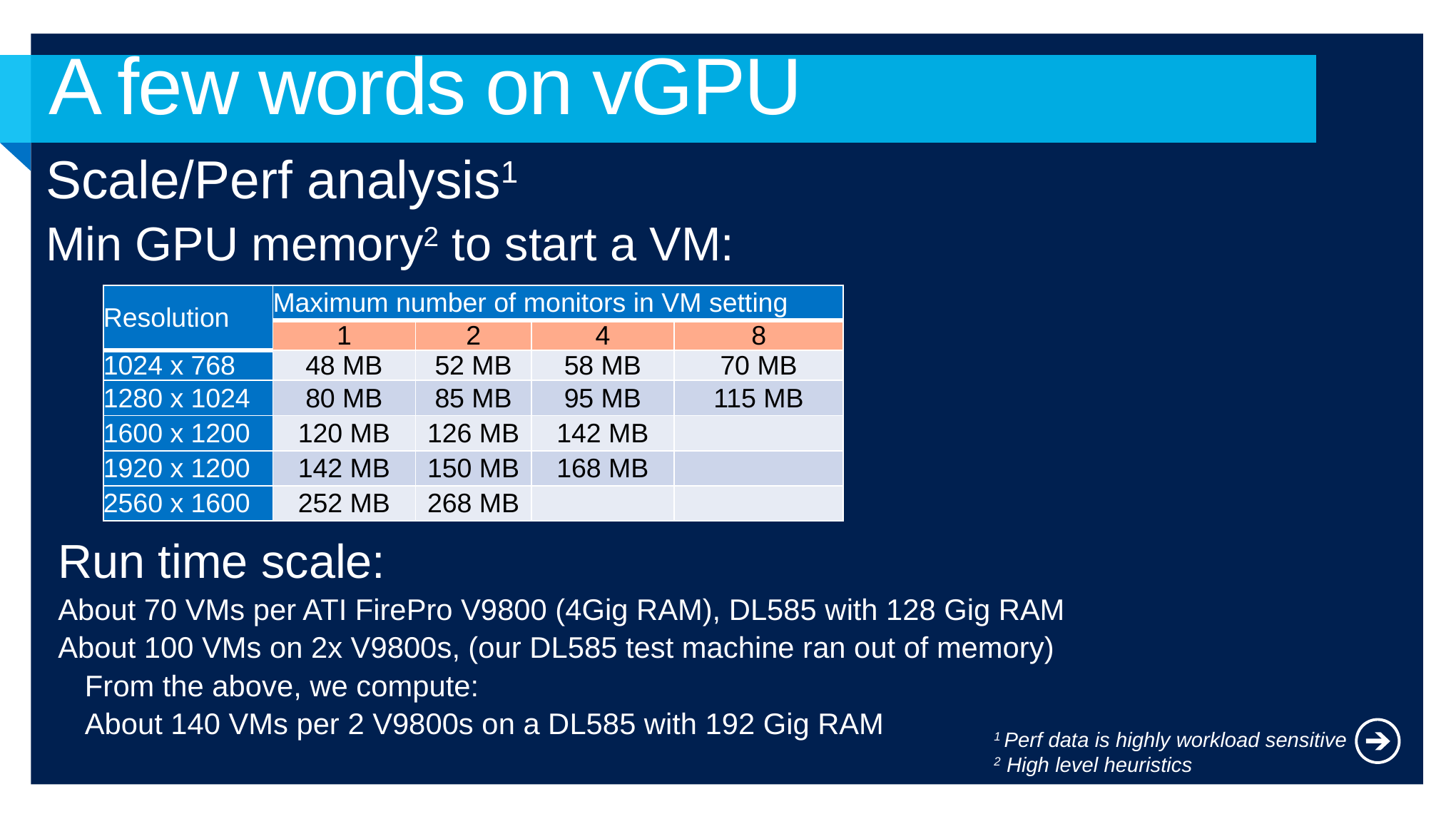

# A few words on vGPU
Scale/Perf analysis1
Min GPU memory2 to start a VM:
| Resolution | Maximum number of monitors in VM setting |  |  |  |
| --- | --- | --- | --- | --- |
|  | 1 | 2 | 4 | 8 |
| 1024 x 768 | 48 MB | 52 MB | 58 MB | 70 MB |
| 1280 x 1024 | 80 MB | 85 MB | 95 MB | 115 MB |
| 1600 x 1200 | 120 MB | 126 MB | 142 MB |  |
| 1920 x 1200 | 142 MB | 150 MB | 168 MB |  |
| 2560 x 1600 | 252 MB | 268 MB |  |  |
Run time scale:
About 70 VMs per ATI FirePro V9800 (4Gig RAM), DL585 with 128 Gig RAM
About 100 VMs on 2x V9800s, (our DL585 test machine ran out of memory)
From the above, we compute:
About 140 VMs per 2 V9800s on a DL585 with 192 Gig RAM
1 Perf data is highly workload sensitive
2 High level heuristics